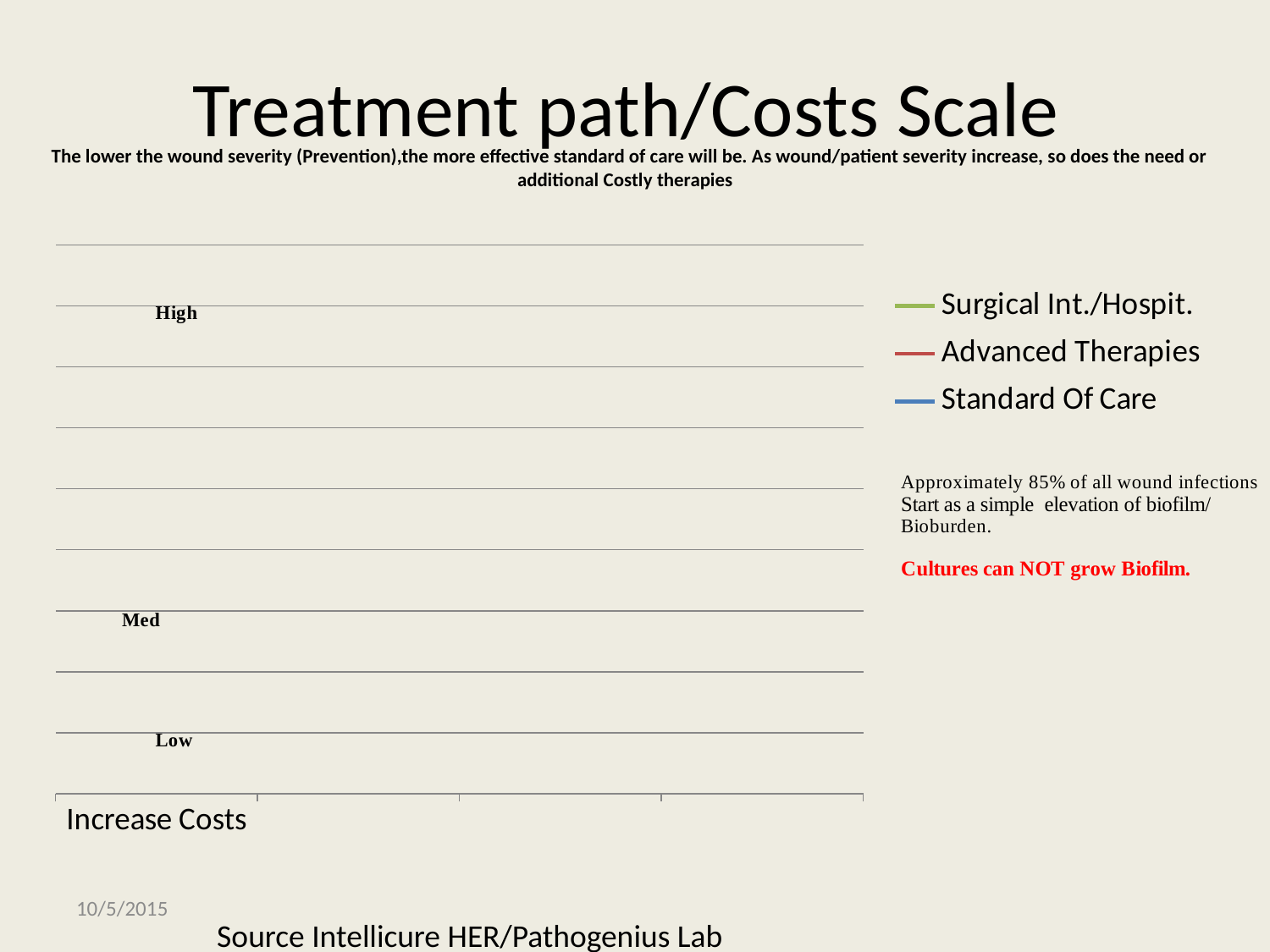

# Treatment path/Costs Scale
The lower the wound severity (Prevention),the more effective standard of care will be. As wound/patient severity increase, so does the need or additional Costly therapies

### Chart

| Category | Standard Of Care | Advanced Therapies | Surgical Int./Hospit. |
|---|---|---|---|
| Increase Costs | 100.0 | 200.0 | 500.0 |
10/5/2015
Source Intellicure HER/Pathogenius Lab